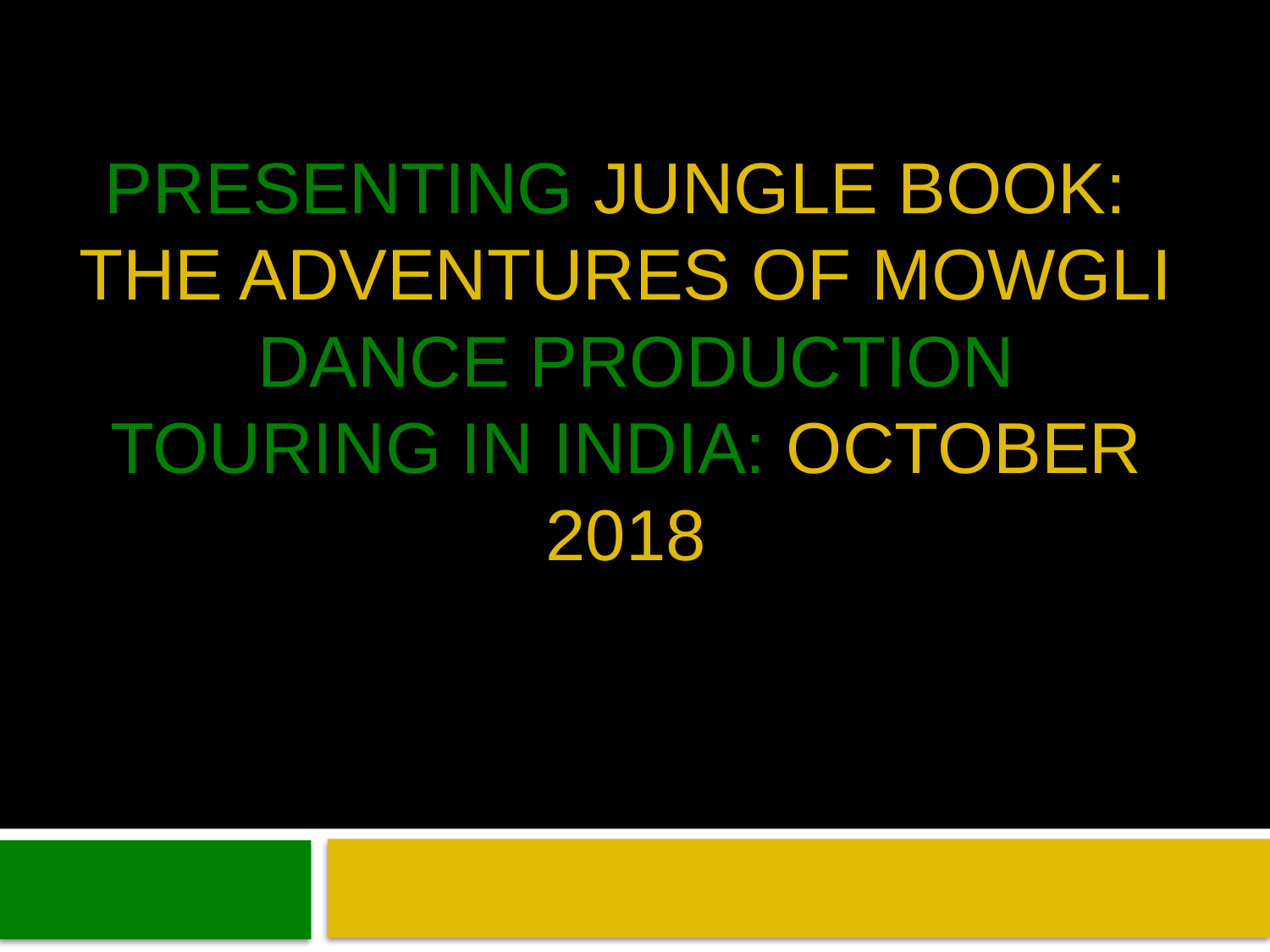

# Presenting Jungle book: THE ADVENTURES OF MOWGLI dance PRODUCTION TOURING in India: October 2018